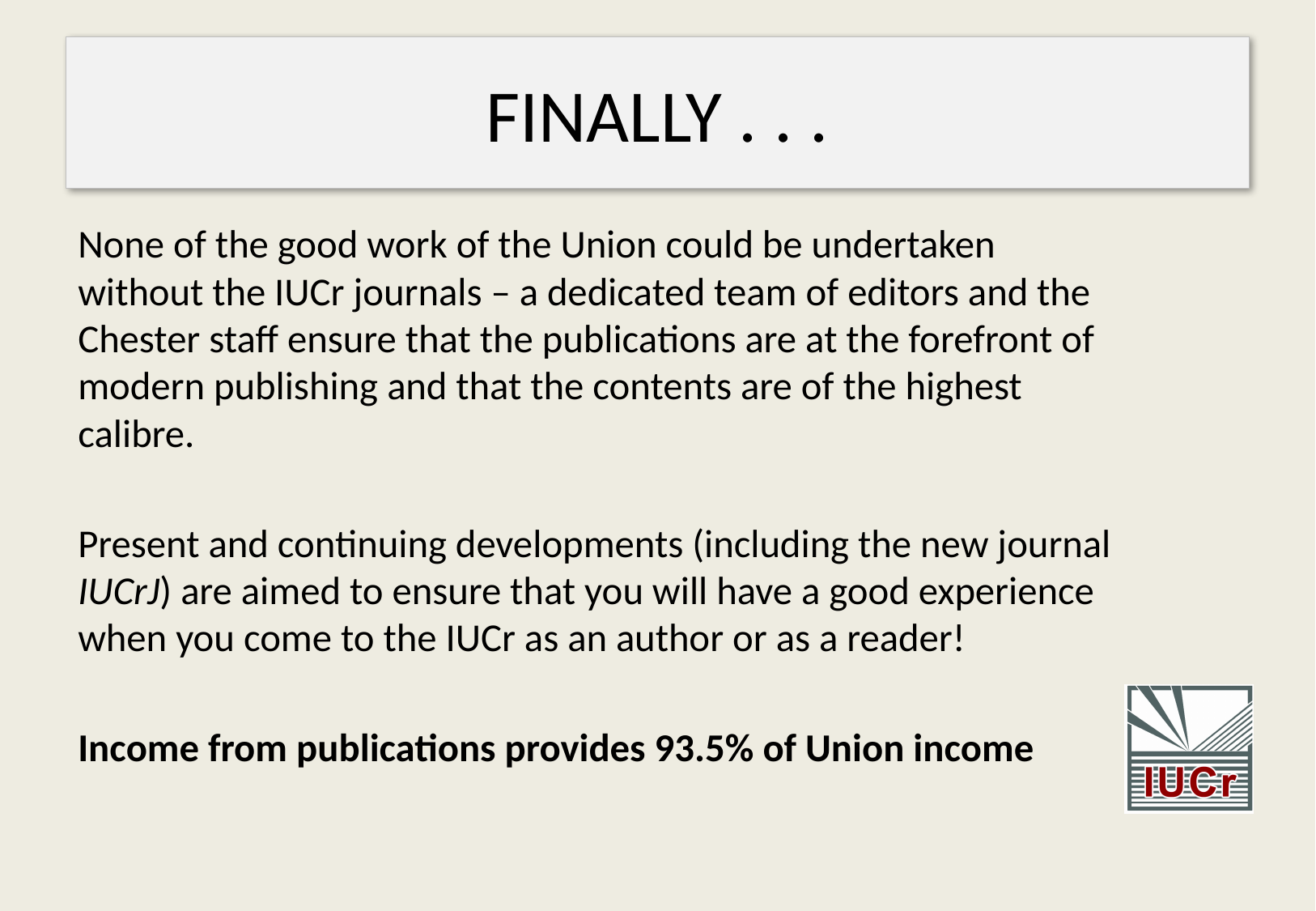

# FINALLY . . .
None of the good work of the Union could be undertaken without the IUCr journals – a dedicated team of editors and the Chester staff ensure that the publications are at the forefront of modern publishing and that the contents are of the highest calibre.

Present and continuing developments (including the new journal IUCrJ) are aimed to ensure that you will have a good experience when you come to the IUCr as an author or as a reader!

Income from publications provides 93.5% of Union income